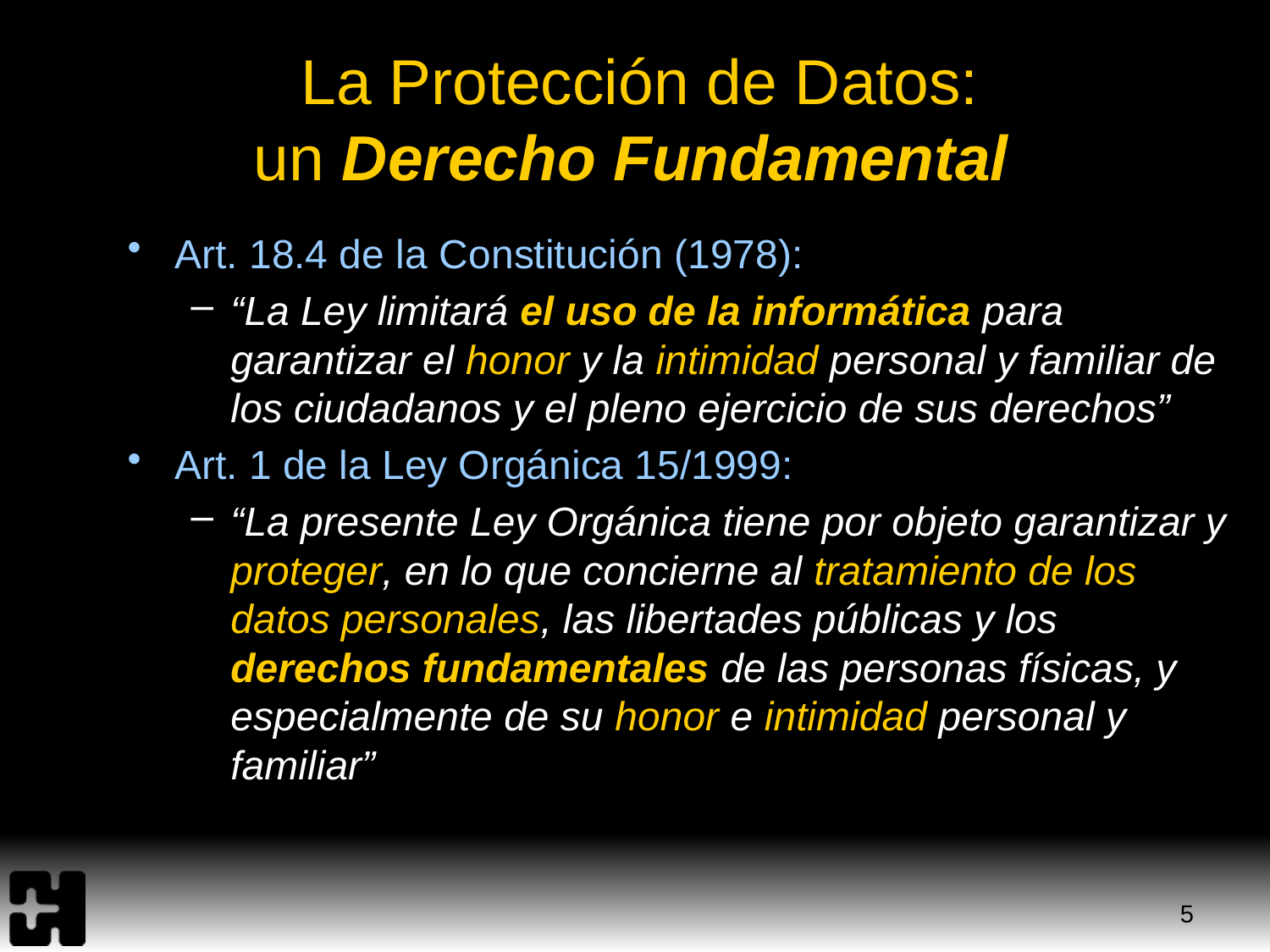

# La Protección de Datos: un Derecho Fundamental
Art. 18.4 de la Constitución (1978):
“La Ley limitará el uso de la informática para garantizar el honor y la intimidad personal y familiar de los ciudadanos y el pleno ejercicio de sus derechos”
Art. 1 de la Ley Orgánica 15/1999:
“La presente Ley Orgánica tiene por objeto garantizar y proteger, en lo que concierne al tratamiento de los datos personales, las libertades públicas y los derechos fundamentales de las personas físicas, y especialmente de su honor e intimidad personal y familiar”

5